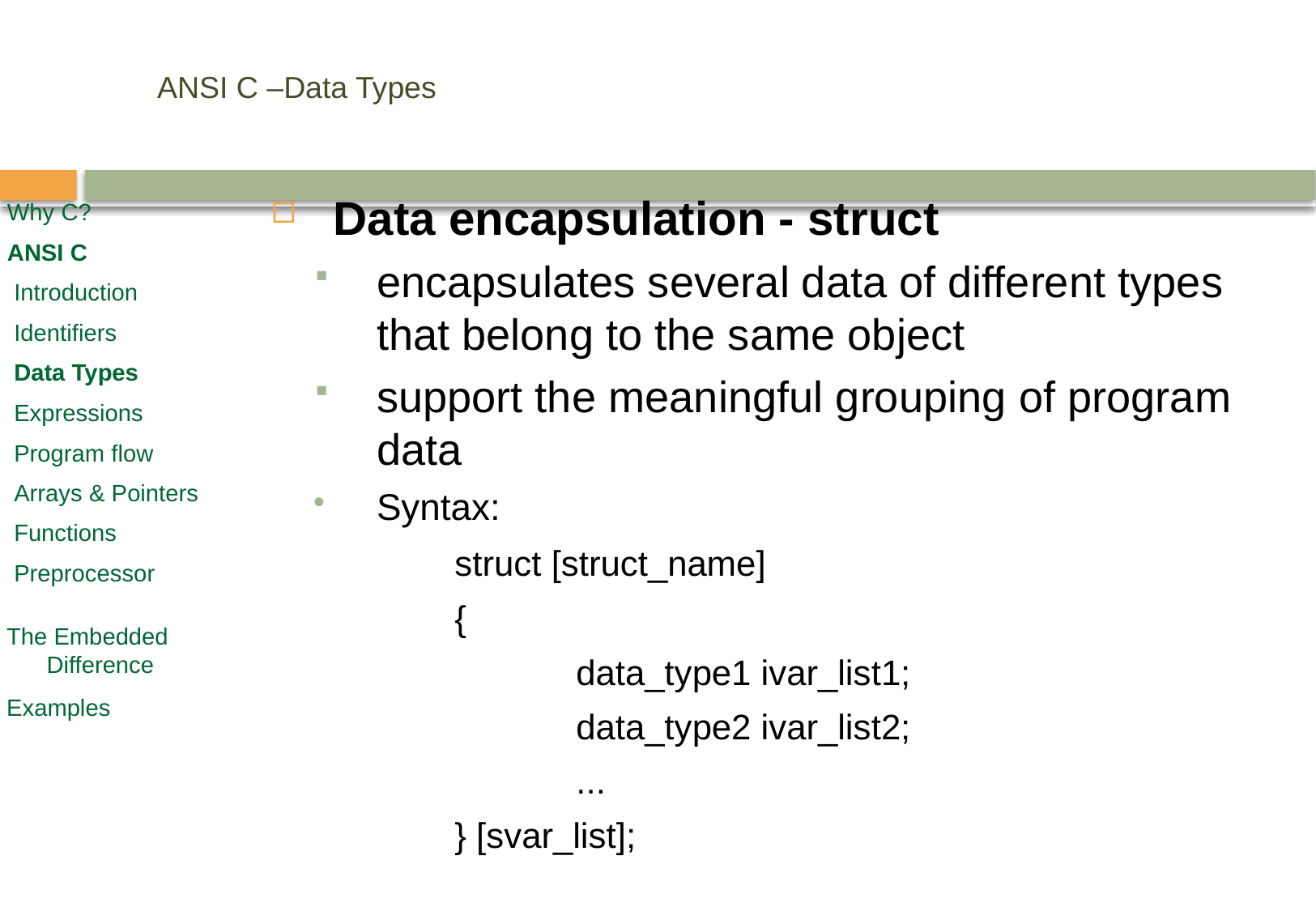

# ANSI C –Data Types
Data encapsulation - struct
encapsulates several data of different types that belong to the same object
support the meaningful grouping of program data
Syntax:
		struct [struct_name]
		{
			data_type1 ivar_list1;
			data_type2 ivar_list2;
			...
		} [svar_list];

Why C?
ANSI C
 Introduction
 Identifiers
 Data Types
 Expressions
 Program flow
 Arrays & Pointers
 Functions
 Preprocessor
 The Embedded
       Difference
 Examples